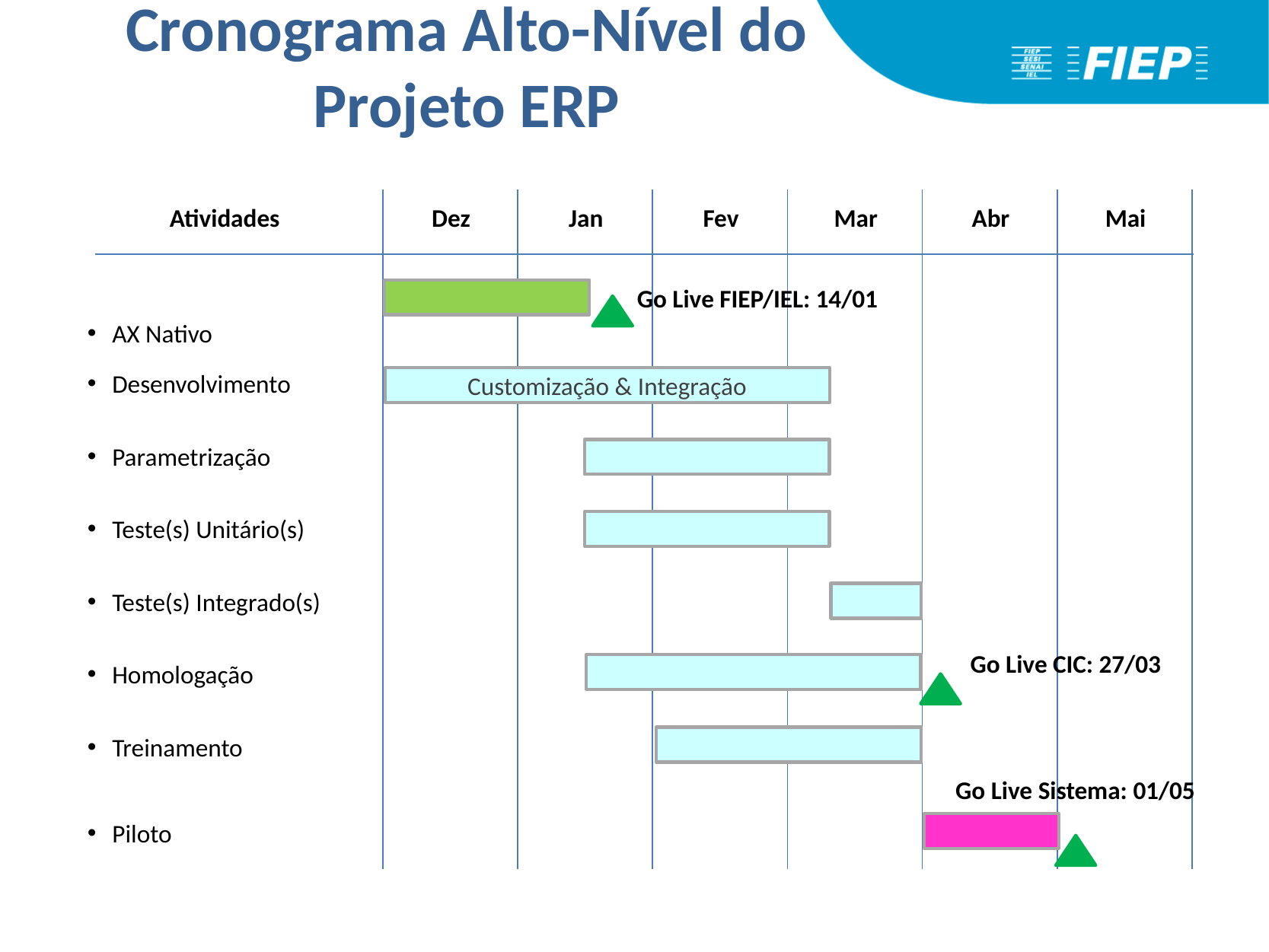

Cronograma Alto-Nível do Projeto ERP
Atividades
Dez
Jan
Fev
Mar
Abr
Mai
Go Live FIEP/IEL: 14/01

AX Nativo
Desenvolvimento
Parametrização
Teste(s) Unitário(s)
Teste(s) Integrado(s)
Homologação
Treinamento
Customização & Integração

Go Live CIC: 27/03

Go Live Sistema: 01/05
Piloto